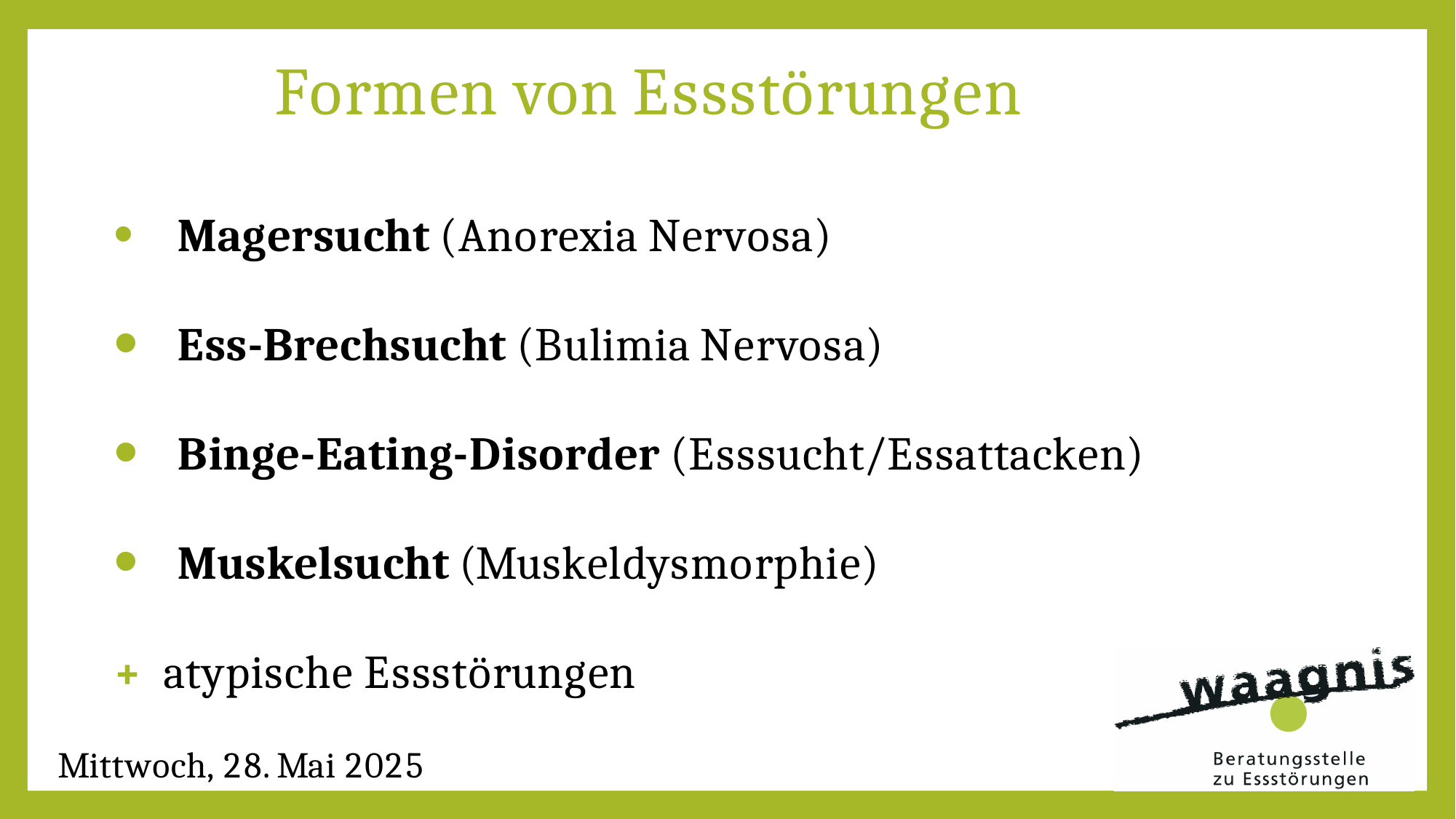

# Formen von Essstörungen
Magersucht (Anorexia Nervosa)

Ess-Brechsucht (Bulimia Nervosa)

Binge-Eating-Disorder (Esssucht/Essattacken)

Muskelsucht (Muskeldysmorphie)

+  atypische Essstörungen